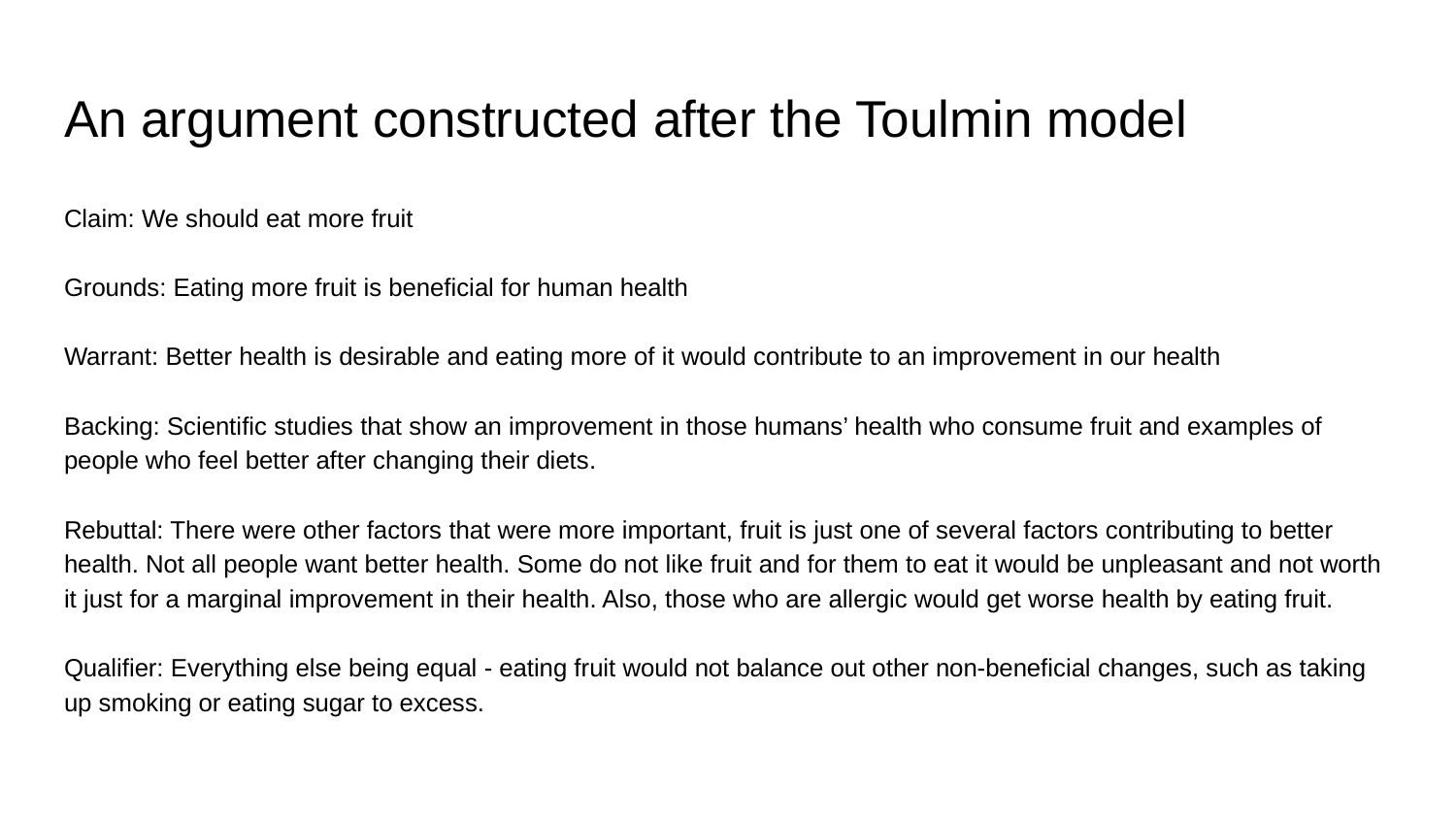

# An argument constructed after the Toulmin model
Claim: We should eat more fruit

Grounds: Eating more fruit is beneficial for human health

Warrant: Better health is desirable and eating more of it would contribute to an improvement in our health

Backing: Scientific studies that show an improvement in those humans’ health who consume fruit and examples of people who feel better after changing their diets.

Rebuttal: There were other factors that were more important, fruit is just one of several factors contributing to better health. Not all people want better health. Some do not like fruit and for them to eat it would be unpleasant and not worth it just for a marginal improvement in their health. Also, those who are allergic would get worse health by eating fruit.

Qualifier: Everything else being equal - eating fruit would not balance out other non-beneficial changes, such as taking up smoking or eating sugar to excess.